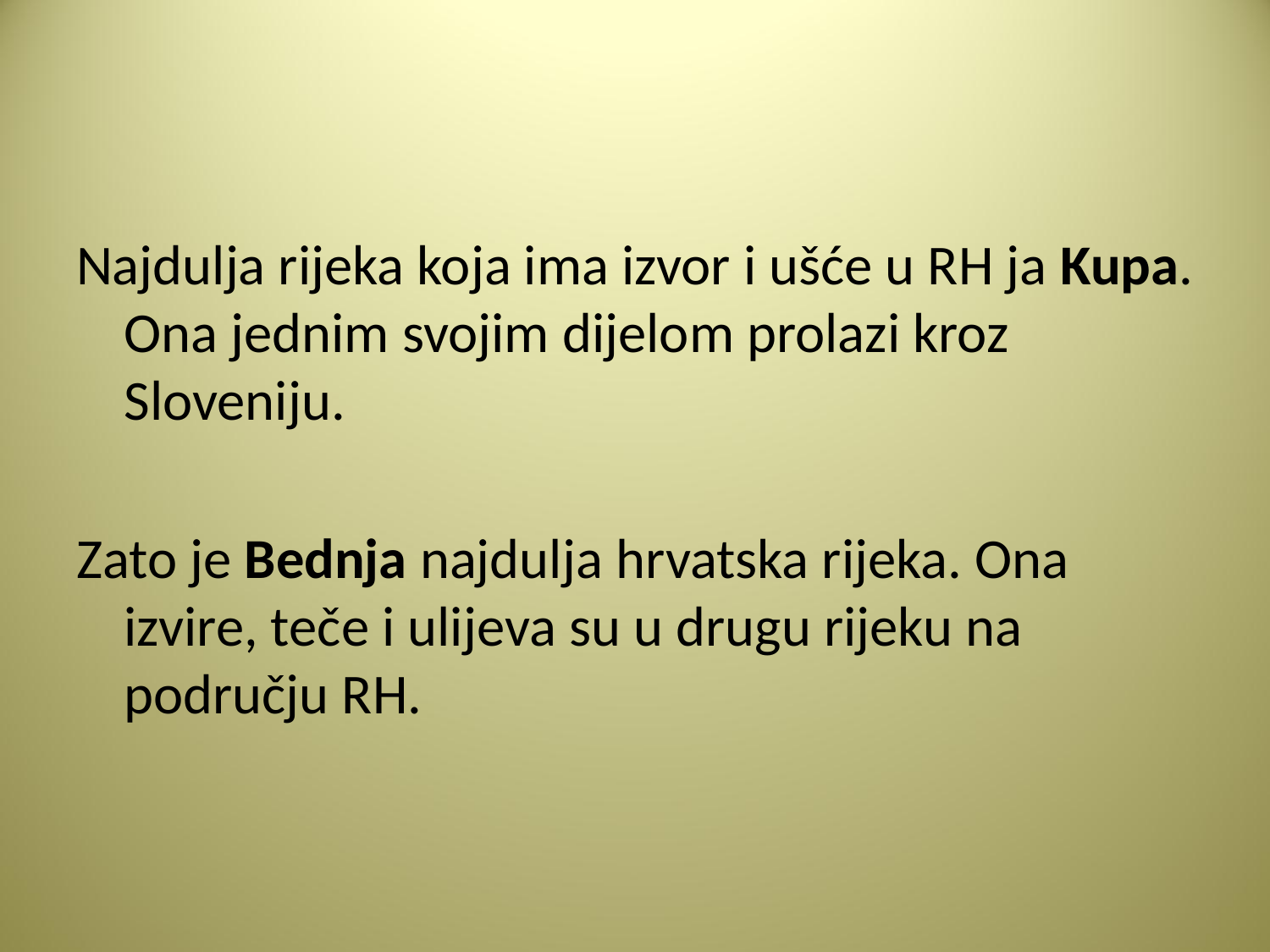

Najdulja rijeka koja ima izvor i ušće u RH ja Kupa. Ona jednim svojim dijelom prolazi kroz Sloveniju.

Zato je Bednja najdulja hrvatska rijeka. Ona izvire, teče i ulijeva su u drugu rijeku na području RH.